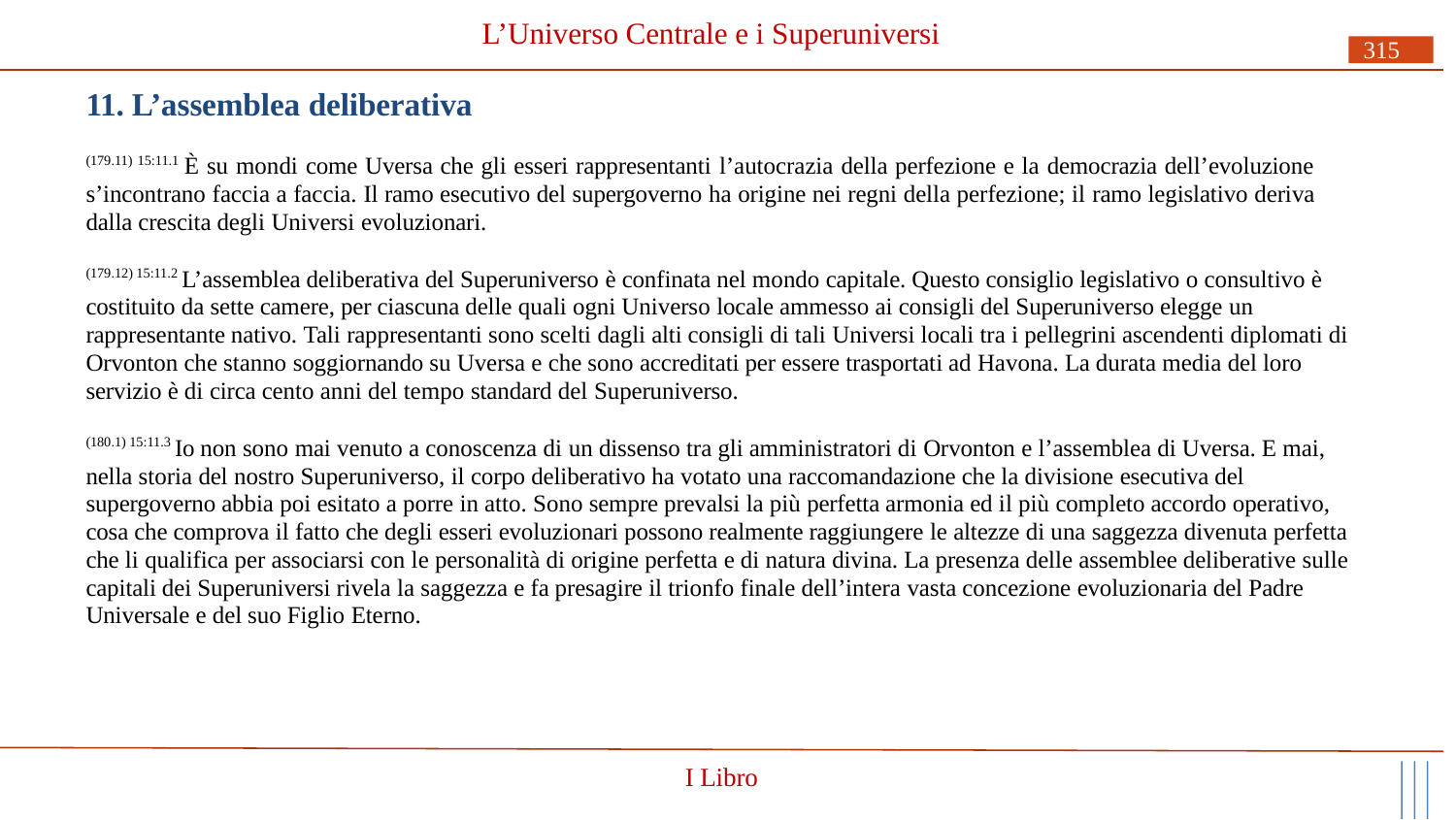

# L’Universo Centrale e i Superuniversi
315

11. L’assemblea deliberativa
(179.11) 15:11.1 È su mondi come Uversa che gli esseri rappresentanti l’autocrazia della perfezione e la democrazia dell’evoluzione  s’incontrano faccia a faccia. Il ramo esecutivo del supergoverno ha origine nei regni della perfezione; il ramo legislativo deriva  dalla crescita degli Universi evoluzionari.

(179.12) 15:11.2 L’assemblea deliberativa del Superuniverso è confinata nel mondo capitale. Questo consiglio legislativo o consultivo è  costituito da sette camere, per ciascuna delle quali ogni Universo locale ammesso ai consigli del Superuniverso elegge un  rappresentante nativo. Tali rappresentanti sono scelti dagli alti consigli di tali Universi locali tra i pellegrini ascendenti diplomati di  Orvonton che stanno soggiornando su Uversa e che sono accreditati per essere trasportati ad Havona. La durata media del loro  servizio è di circa cento anni del tempo standard del Superuniverso.

(180.1) 15:11.3 Io non sono mai venuto a conoscenza di un dissenso tra gli amministratori di Orvonton e l’assemblea di Uversa. E mai,  nella storia del nostro Superuniverso, il corpo deliberativo ha votato una raccomandazione che la divisione esecutiva del  supergoverno abbia poi esitato a porre in atto. Sono sempre prevalsi la più perfetta armonia ed il più completo accordo operativo,  cosa che comprova il fatto che degli esseri evoluzionari possono realmente raggiungere le altezze di una saggezza divenuta perfetta  che li qualifica per associarsi con le personalità di origine perfetta e di natura divina. La presenza delle assemblee deliberative sulle  capitali dei Superuniversi rivela la saggezza e fa presagire il trionfo finale dell’intera vasta concezione evoluzionaria del Padre  Universale e del suo Figlio Eterno.

I Libro